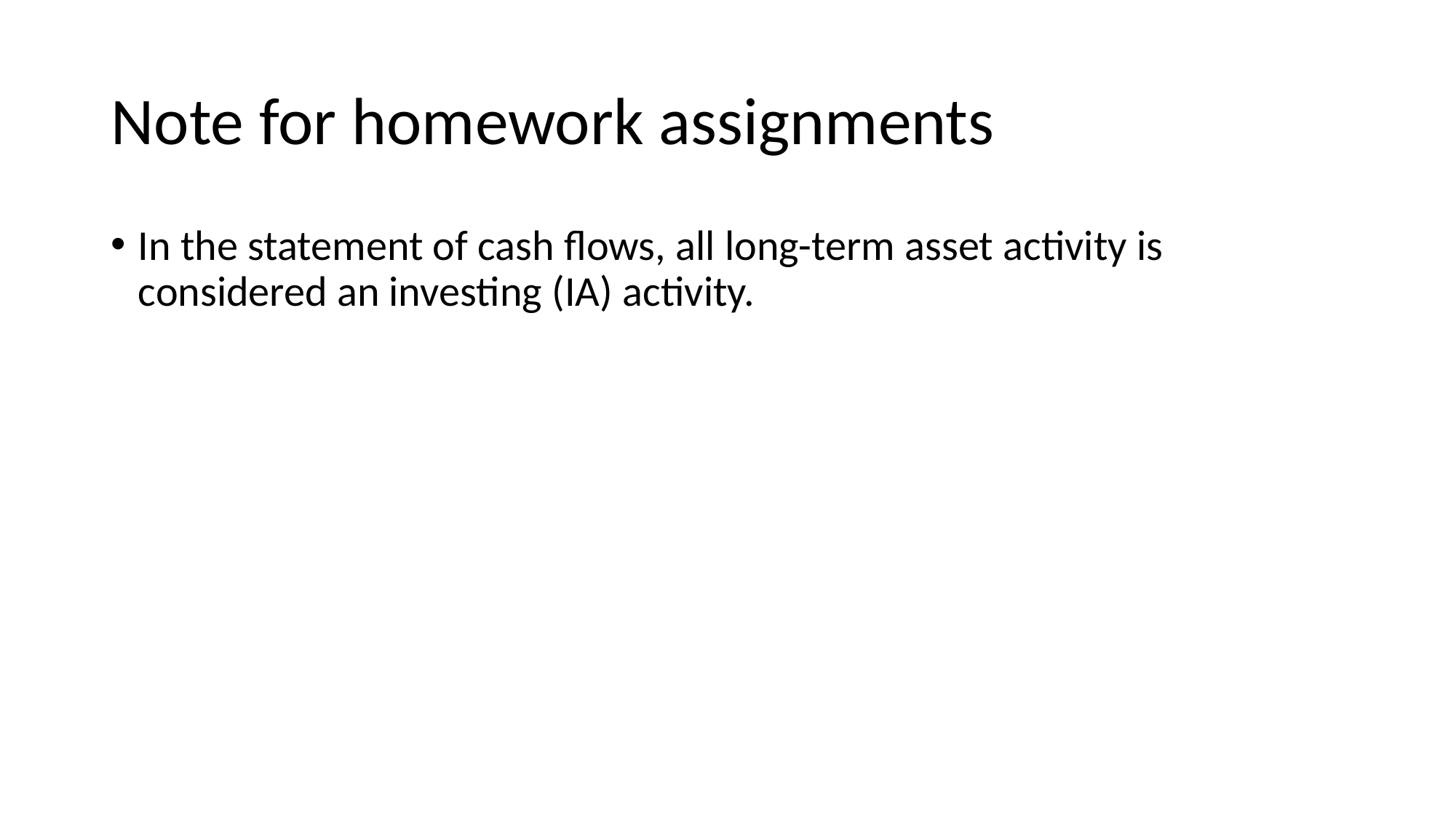

# Note for homework assignments
In the statement of cash flows, all long-term asset activity is considered an investing (IA) activity.